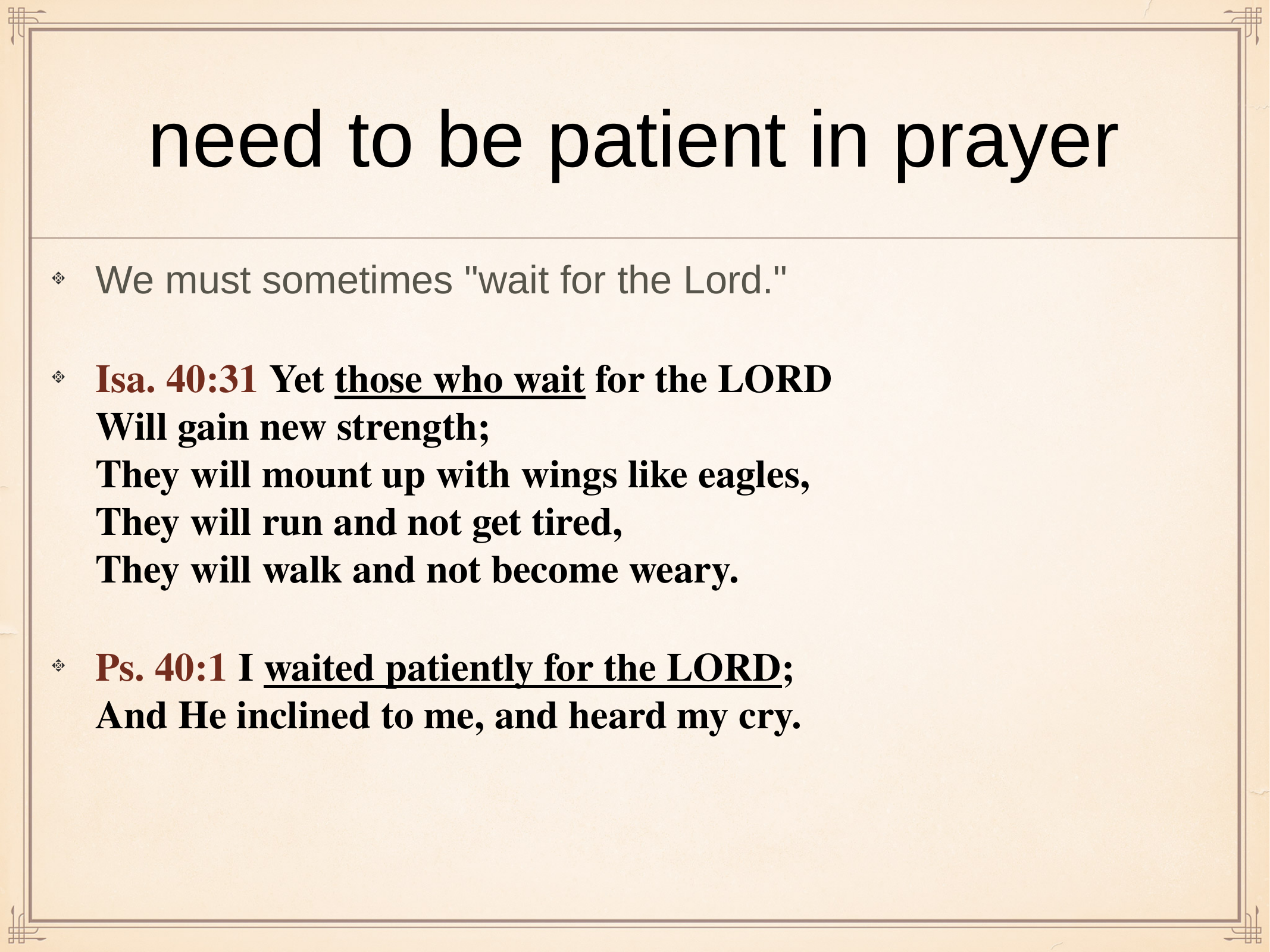

# need to be patient in prayer
We must sometimes "wait for the Lord."
Isa. 40:31 Yet those who wait for the LORD                                   Will gain new strength;                                                                    They will mount up with wings like eagles,                                  They will run and not get tired,                                                      They will walk and not become weary.
Ps. 40:1 I waited patiently for the LORD;                                       And He inclined to me, and heard my cry.